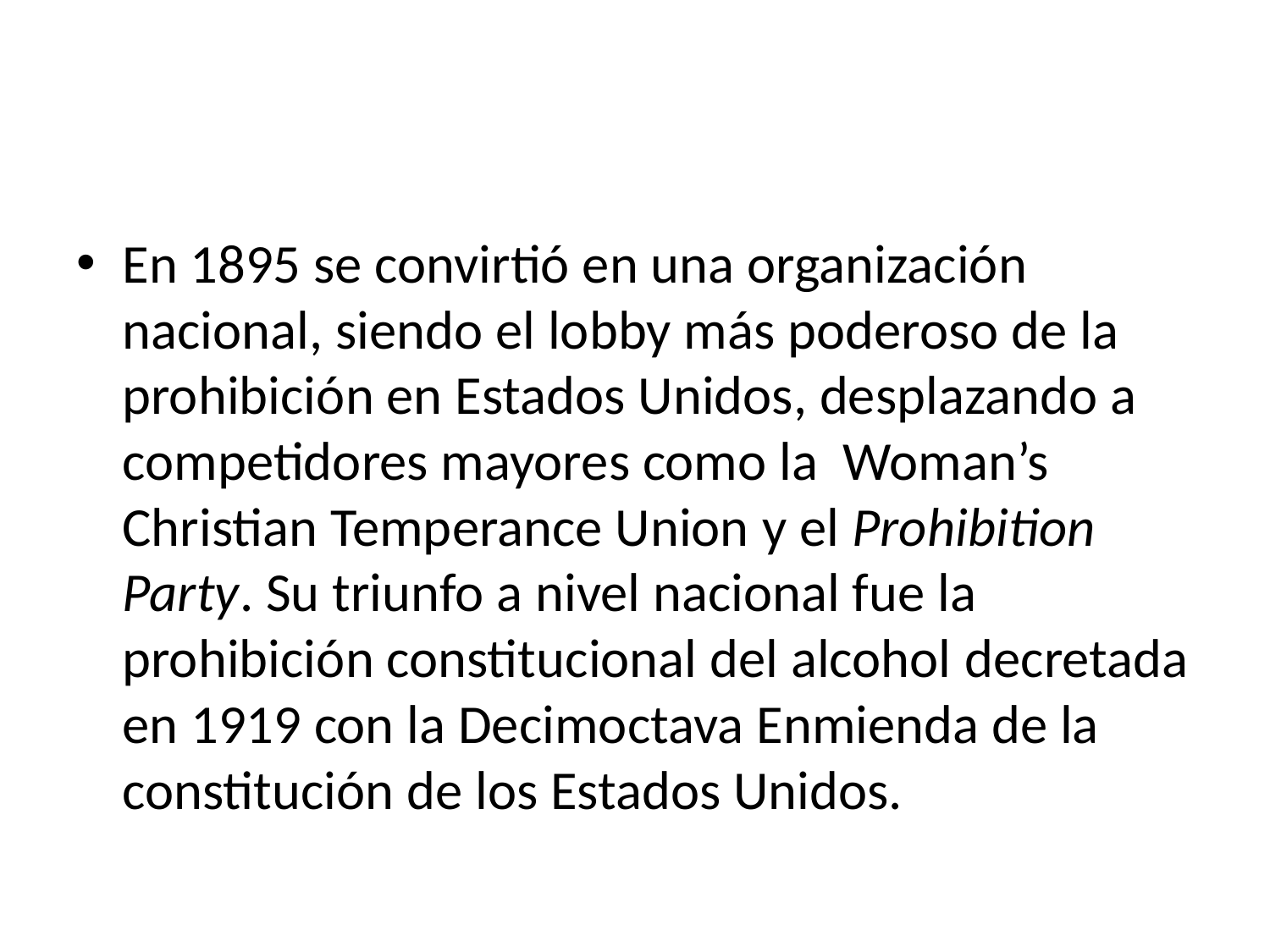

#
En 1895 se convirtió en una organización nacional, siendo el lobby más poderoso de la prohibición en Estados Unidos, desplazando a competidores mayores como la  Woman’s  Christian Temperance Union y el Prohibition Party. Su triunfo a nivel nacional fue la prohibición constitucional del alcohol decretada en 1919 con la Decimoctava Enmienda de la constitución de los Estados Unidos.